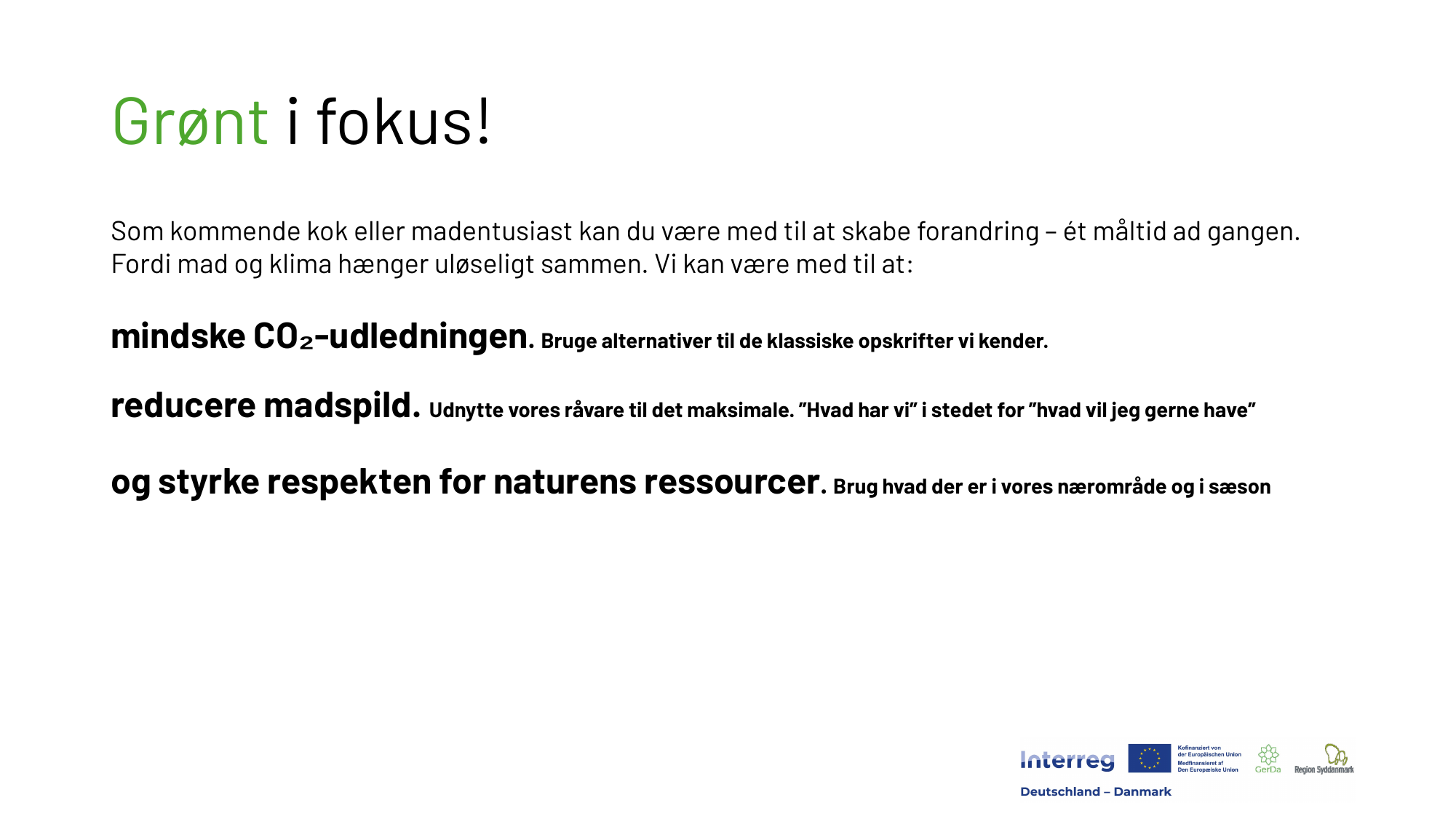

# Grønt i fokus!
Som kommende kok eller madentusiast kan du være med til at skabe forandring – ét måltid ad gangen.
Fordi mad og klima hænger uløseligt sammen. Vi kan være med til at:

mindske CO₂-udledningen. Bruge alternativer til de klassiske opskrifter vi kender.

reducere madspild. Udnytte vores råvare til det maksimale. ”Hvad har vi” i stedet for ”hvad vil jeg gerne have”

og styrke respekten for naturens ressourcer. Brug hvad der er i vores nærområde og i sæson